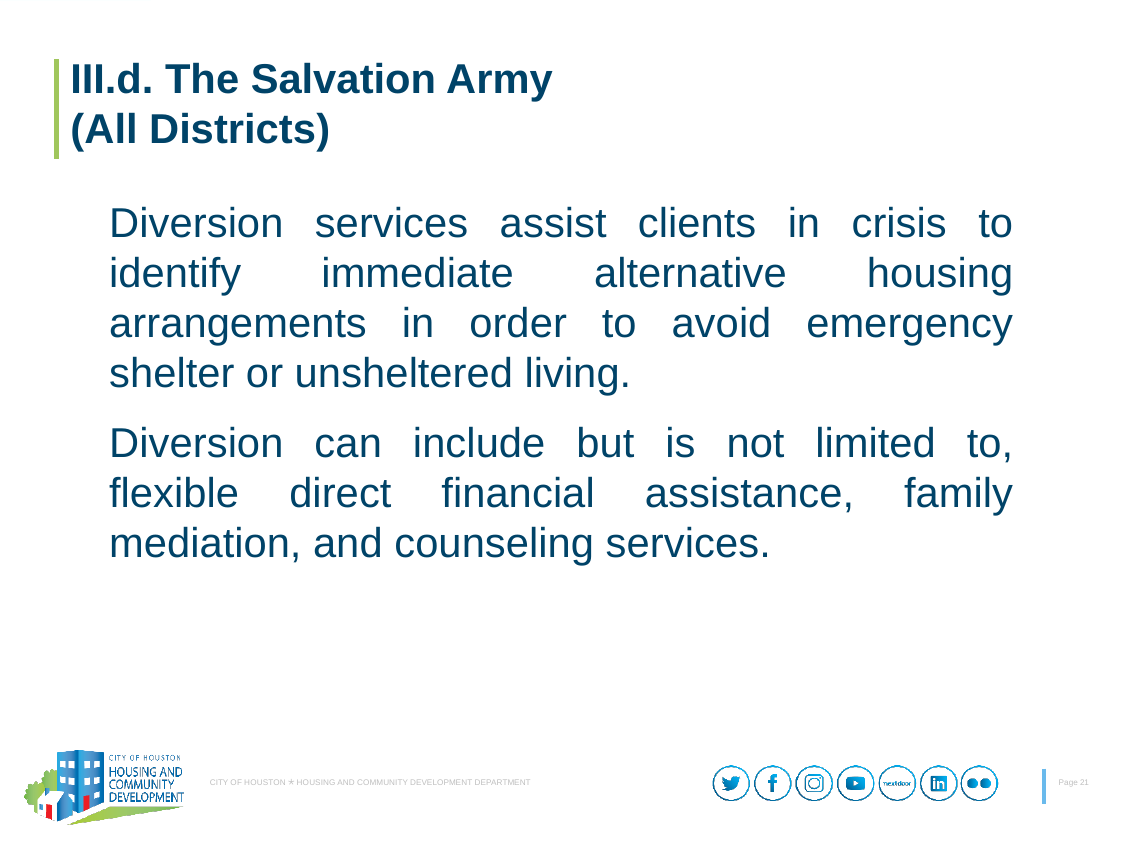

# III.d. The Salvation Army (All Districts)
Diversion services assist clients in crisis to identify immediate alternative housing arrangements in order to avoid emergency shelter or unsheltered living.

Diversion can include but is not limited to, flexible direct financial assistance, family mediation, and counseling services.